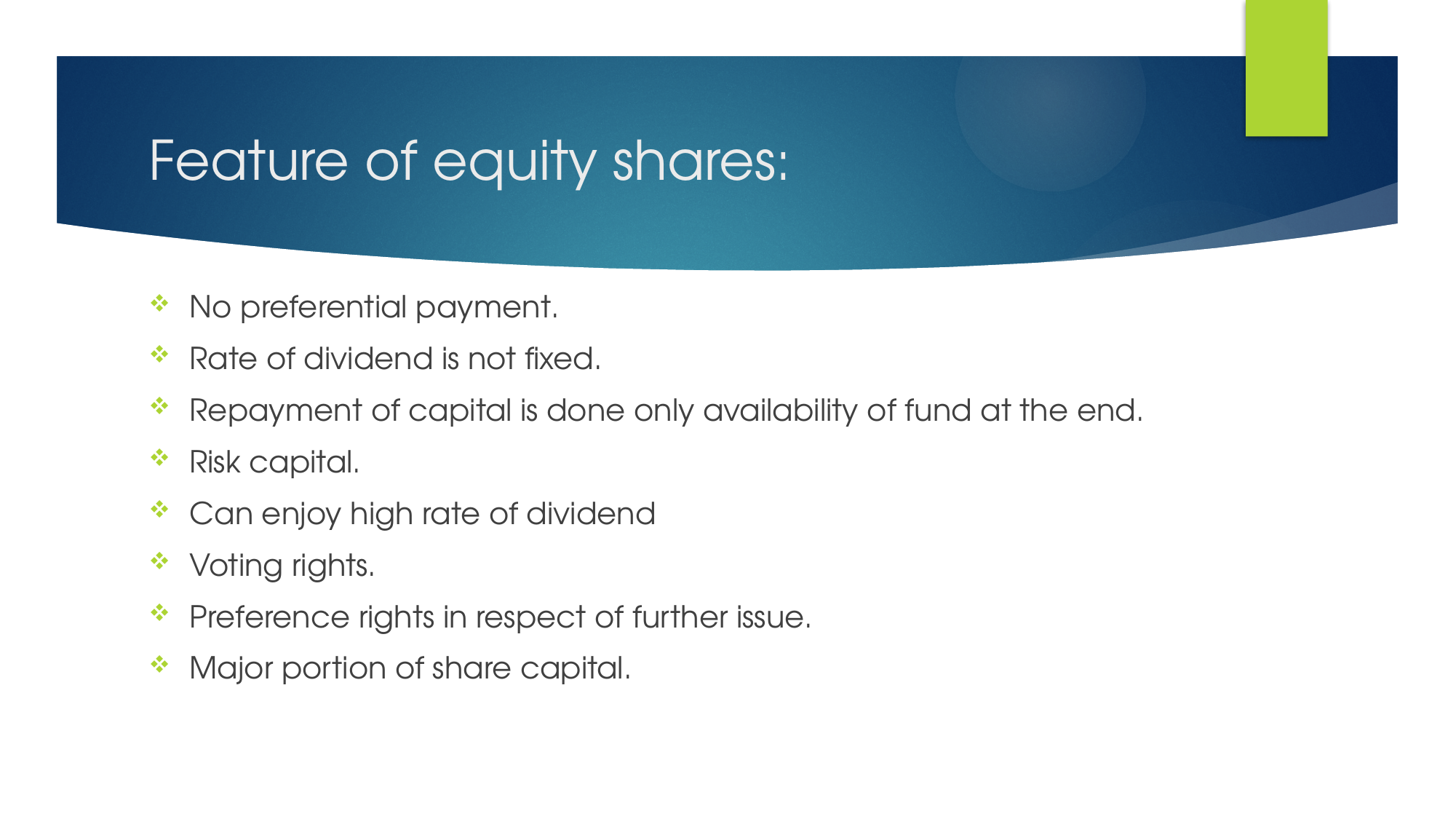

# Feature of equity shares:
No preferential payment.
Rate of dividend is not fixed.
Repayment of capital is done only availability of fund at the end.
Risk capital.
Can enjoy high rate of dividend
Voting rights.
Preference rights in respect of further issue.
Major portion of share capital.